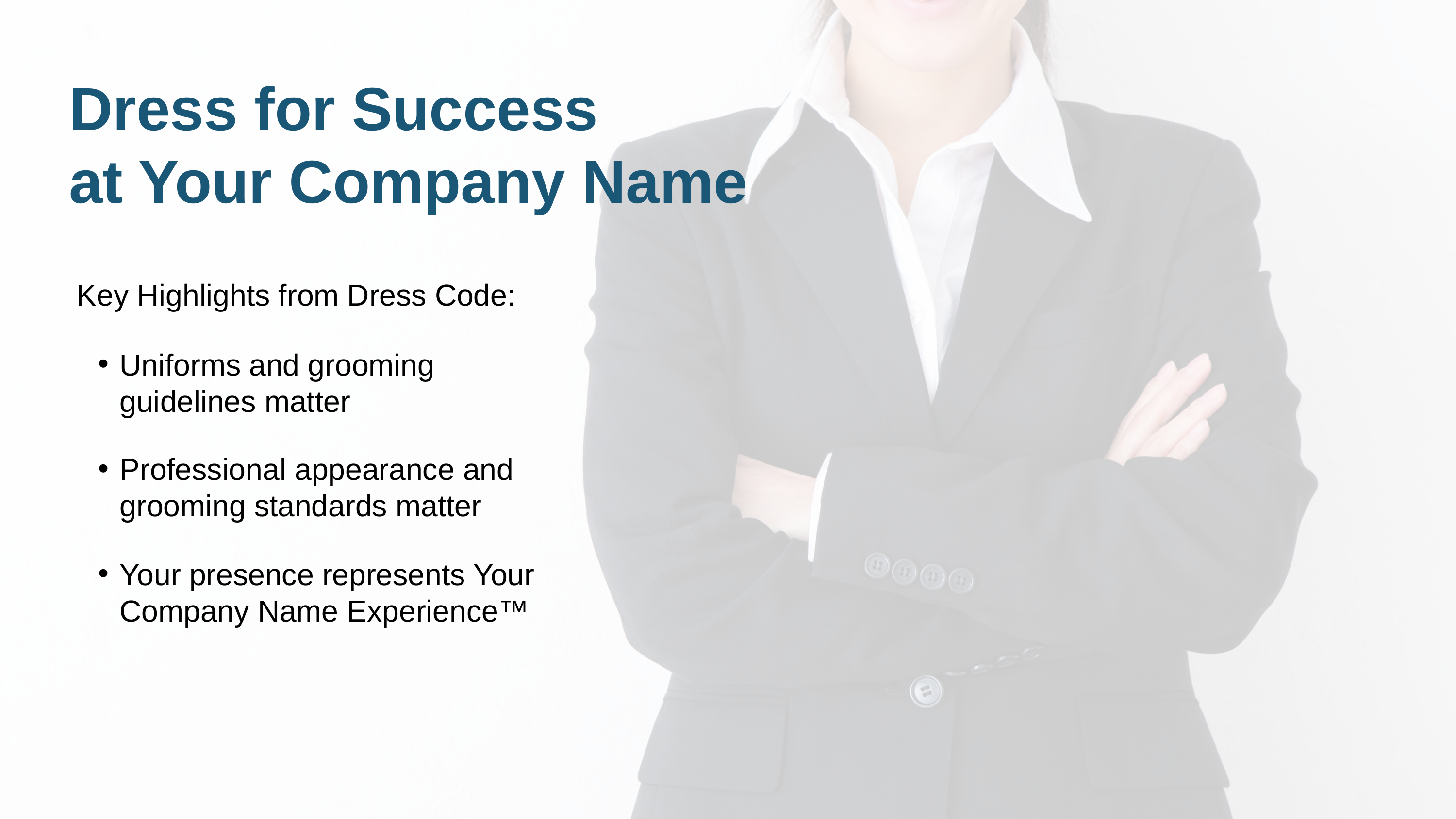

Dress for Success
at Your Company Name
Key Highlights from Dress Code:
Uniforms and grooming guidelines matter
Professional appearance and grooming standards matter
Your presence represents Your Company Name Experience™